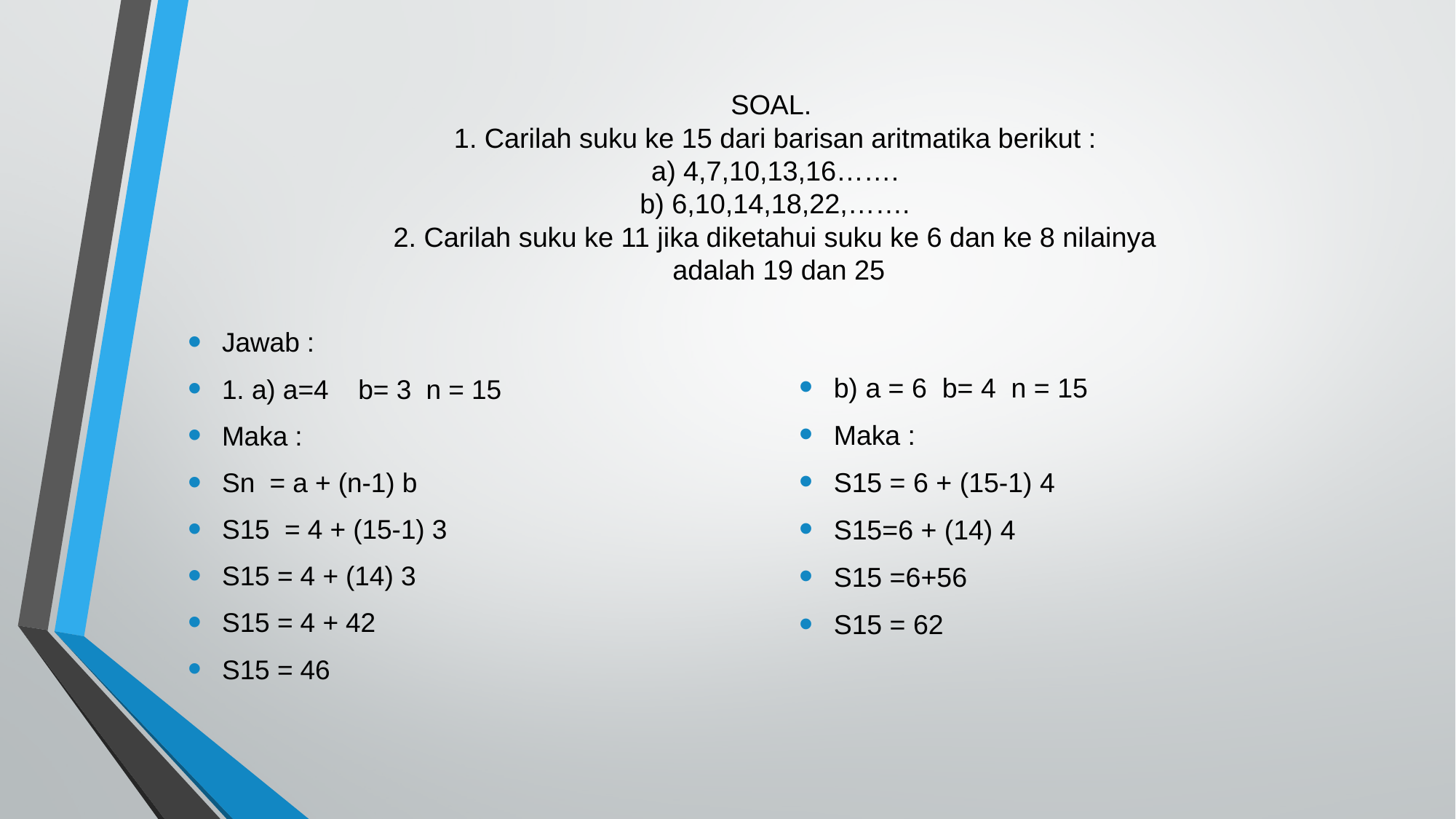

# SOAL. 1. Carilah suku ke 15 dari barisan aritmatika berikut : a) 4,7,10,13,16……. b) 6,10,14,18,22,……. 2. Carilah suku ke 11 jika diketahui suku ke 6 dan ke 8 nilainya adalah 19 dan 25
Jawab :
1. a) a=4    b= 3  n = 15
Maka :
Sn  = a + (n-1) b
S15  = 4 + (15-1) 3
S15 = 4 + (14) 3
S15 = 4 + 42
S15 = 46
b) a = 6  b= 4  n = 15
Maka :
S15 = 6 + (15-1) 4
S15=6 + (14) 4
S15 =6+56
S15 = 62